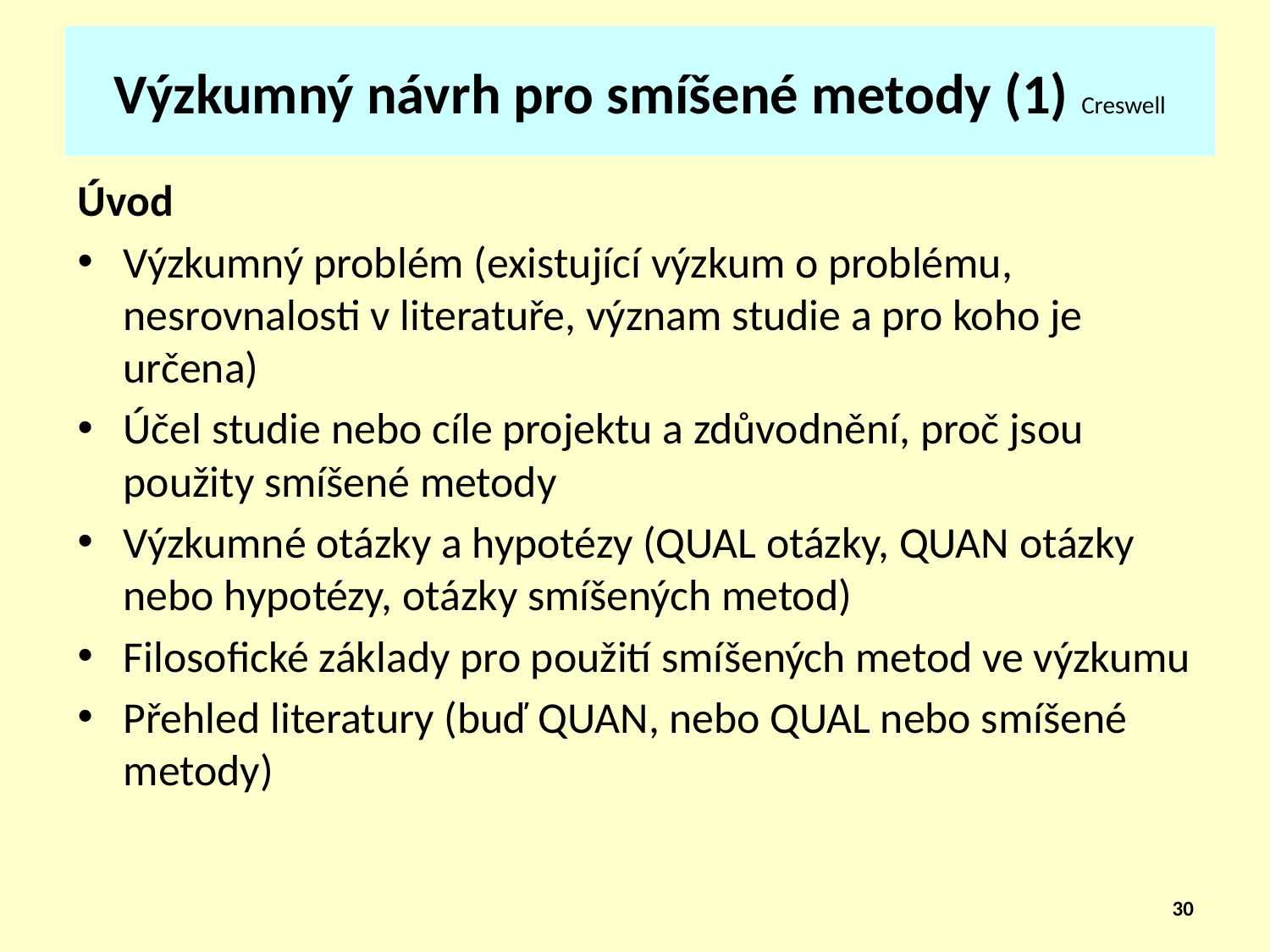

# Výzkumný návrh pro smíšené metody (1) Creswell
Úvod
Výzkumný problém (existující výzkum o problému, nesrovnalosti v literatuře, význam studie a pro koho je určena)
Účel studie nebo cíle projektu a zdůvodnění, proč jsou použity smíšené metody
Výzkumné otázky a hypotézy (QUAL otázky, QUAN otázky nebo hypotézy, otázky smíšených metod)
Filosofické základy pro použití smíšených metod ve výzkumu
Přehled literatury (buď QUAN, nebo QUAL nebo smíšené metody)
30